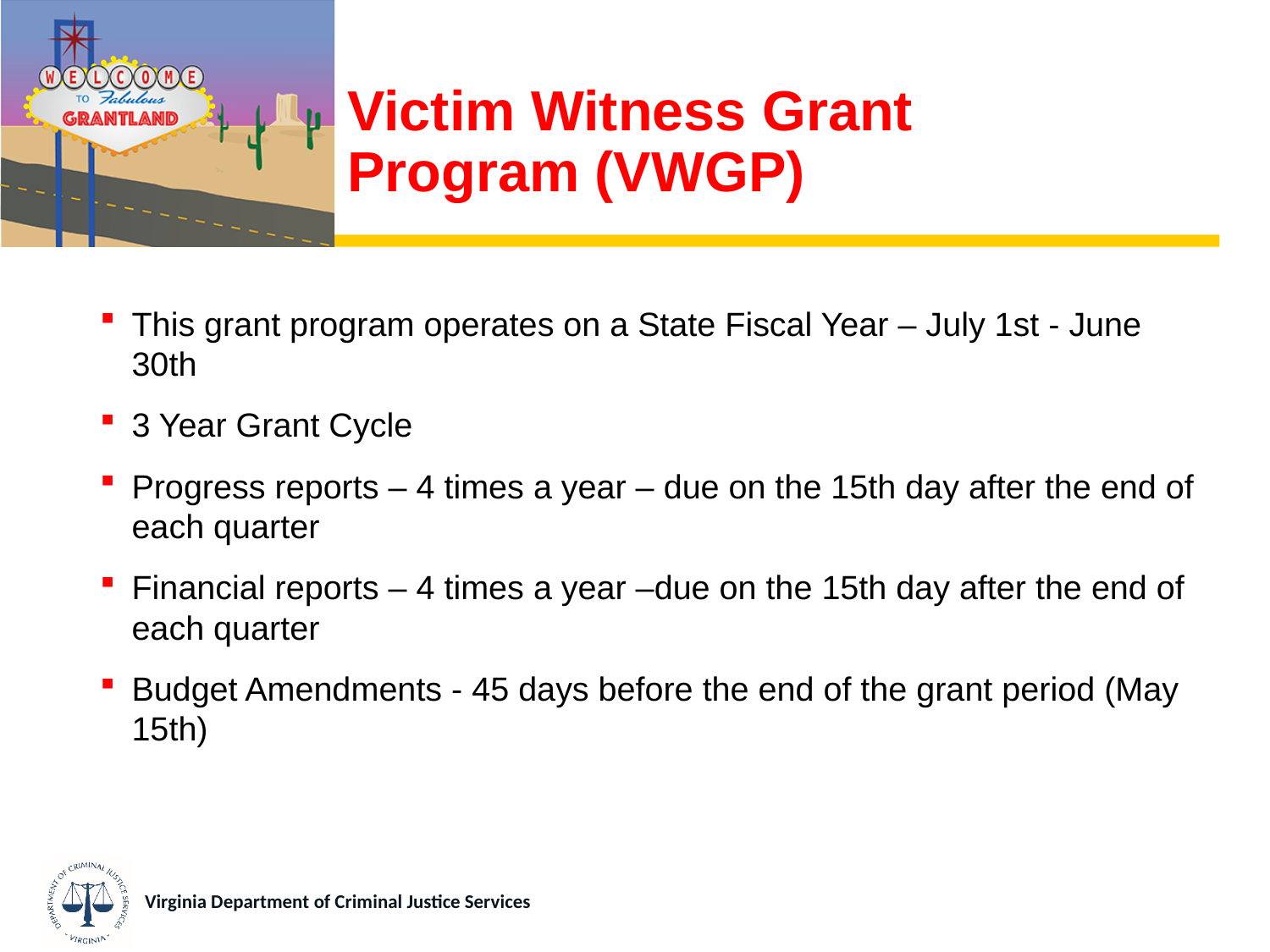

# Victim Witness Grant Program (VWGP)
This grant program operates on a State Fiscal Year – July 1st - June 30th
3 Year Grant Cycle
Progress reports – 4 times a year – due on the 15th day after the end of each quarter
Financial reports – 4 times a year –due on the 15th day after the end of each quarter
Budget Amendments - 45 days before the end of the grant period (May 15th)
Virginia Department of Criminal Justice Services